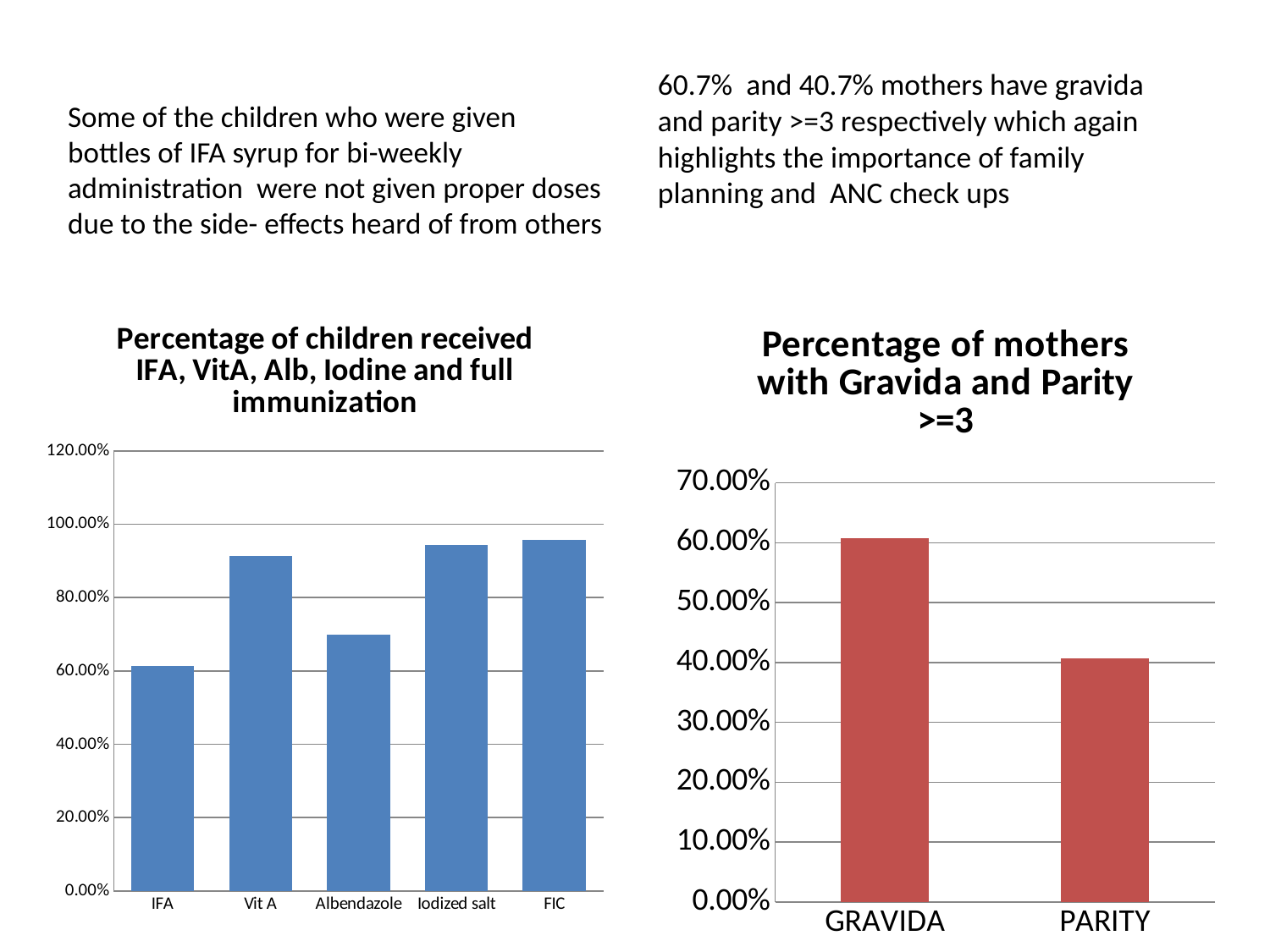

Some of the children who were given bottles of IFA syrup for bi-weekly administration  were not given proper doses due to the side- effects heard of from others
60.7%  and 40.7% mothers have gravida and parity >=3 respectively which again highlights the importance of family planning and  ANC check ups

### Chart: Percentage of children received IFA, VitA, Alb, Iodine and full immunization

| Category |  |
|---|---|
| IFA | 0.6140000000000004 |
| Vit A | 0.914 |
| Albendazole | 0.7000000000000004 |
| Iodized salt | 0.943 |
| FIC | 0.9570000000000004 |

### Chart: Percentage of mothers with Gravida and Parity >=3

| Category |  |
|---|---|
| GRAVIDA | 0.6070000000000004 |
| PARITY | 0.4070000000000001 |